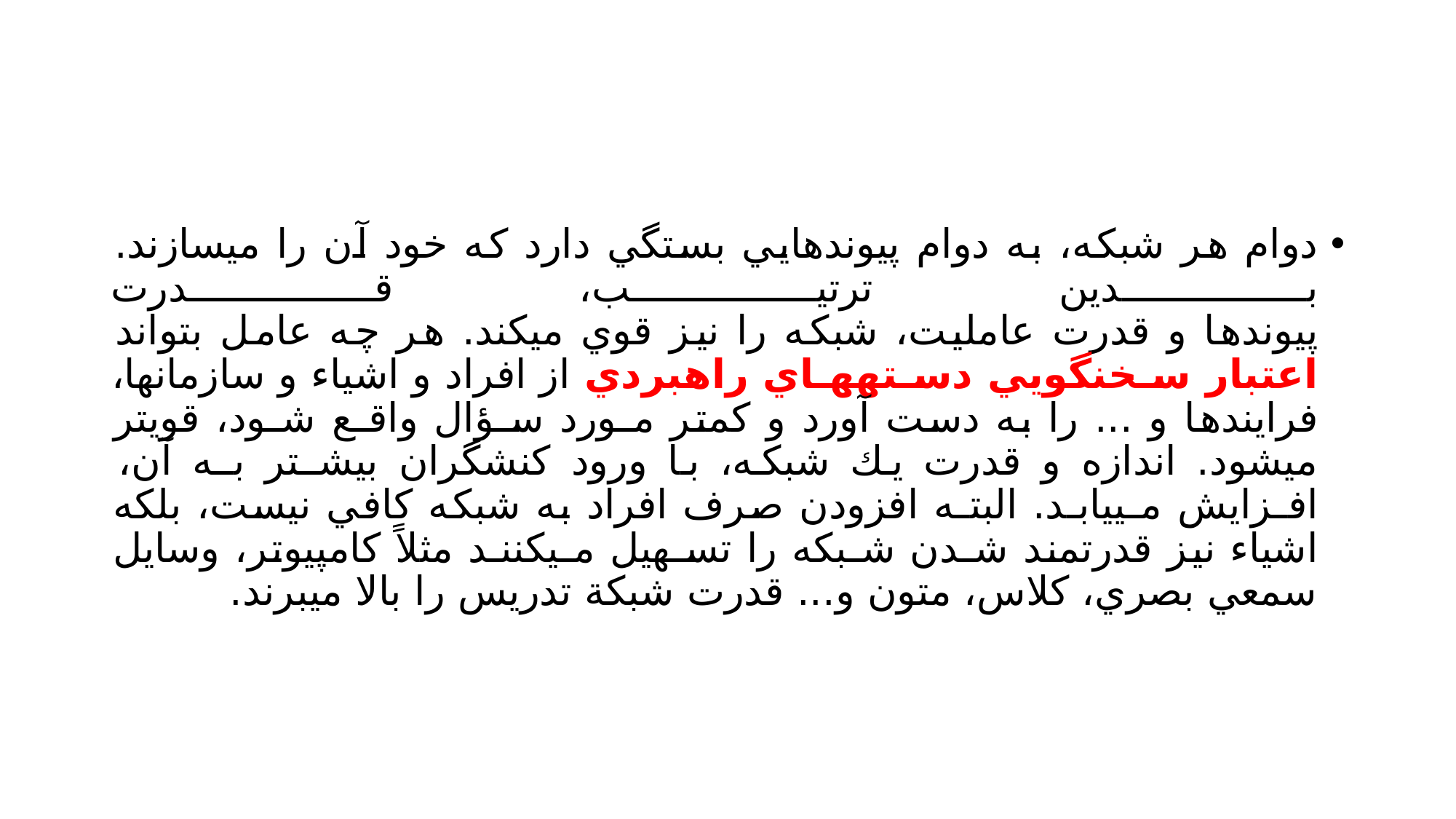

#
دوام هر شبكه، به دوام پيوندهايي بستگي دارد كه خود آن را ميسازند. بـدين ترتيـب، قـدرت
پيوندها و قدرت عامليت، شبكه را نيز قوي ميكند. هر چه عامل بتواند اعتبار سـخنگويي دسـتههـاي راهبردي از افراد و اشياء و سازمانها، فرايندها و ... را به دست آورد و كمتر مـورد سـؤال واقـع شـود، قويتر ميشود. اندازه و قدرت يك شبكه، با ورود كنشگران بيشـتر بـه آن، افـزايش مـييابـد. البتـه افزودن صرف افراد به شبكه كافي نيست، بلكه اشياء نيز قدرتمند شـدن شـبكه را تسـهيل مـيكننـد مثلاً كامپيوتر، وسايل سمعي بصري، كلاس، متون و... قدرت شبكة تدريس را بالا ميبرند.